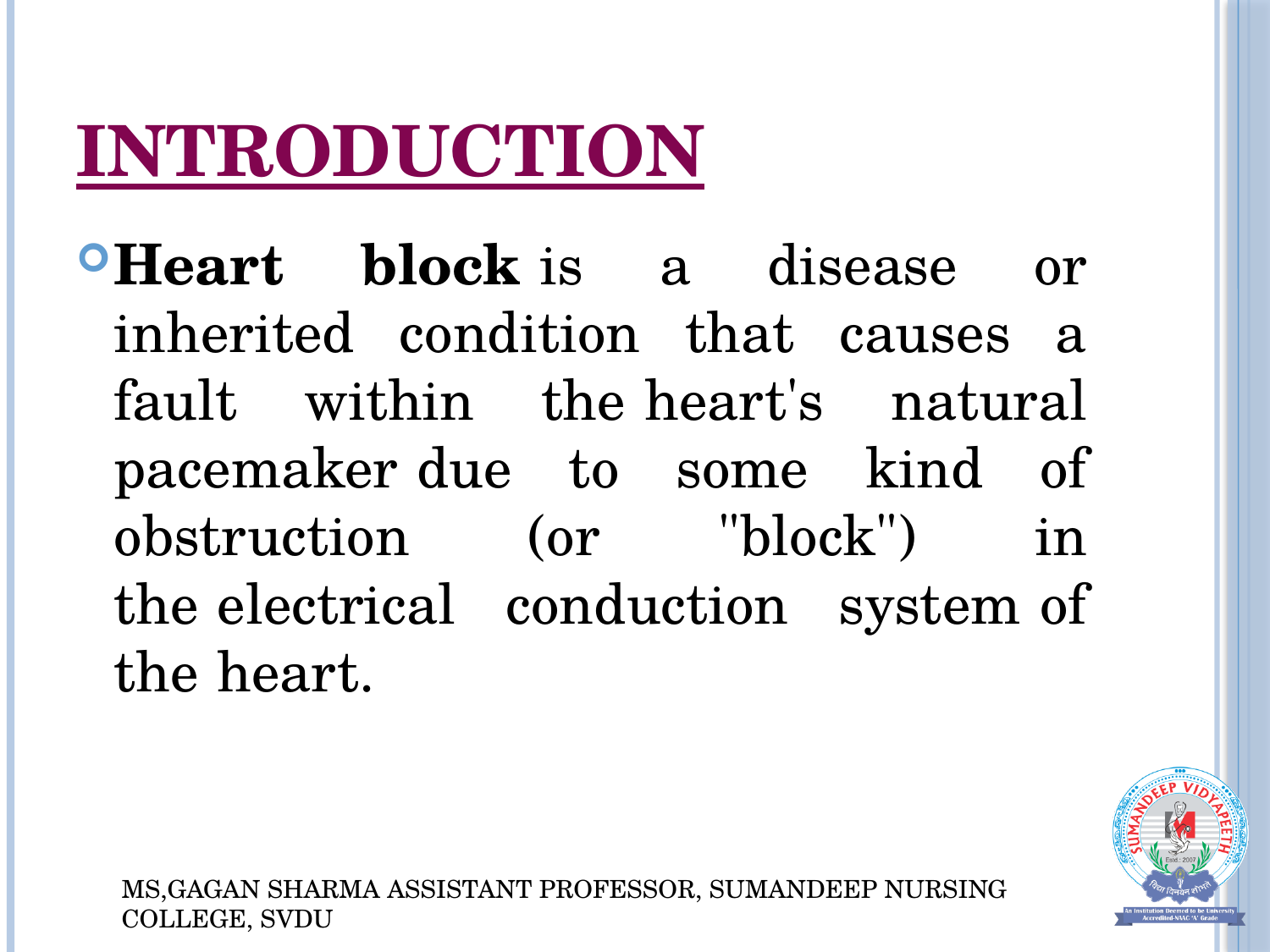

# INTRODUCTION
Heart block is a disease or inherited condition that causes a fault within the heart's natural pacemaker due to some kind of obstruction (or "block") in the electrical conduction system of the heart.